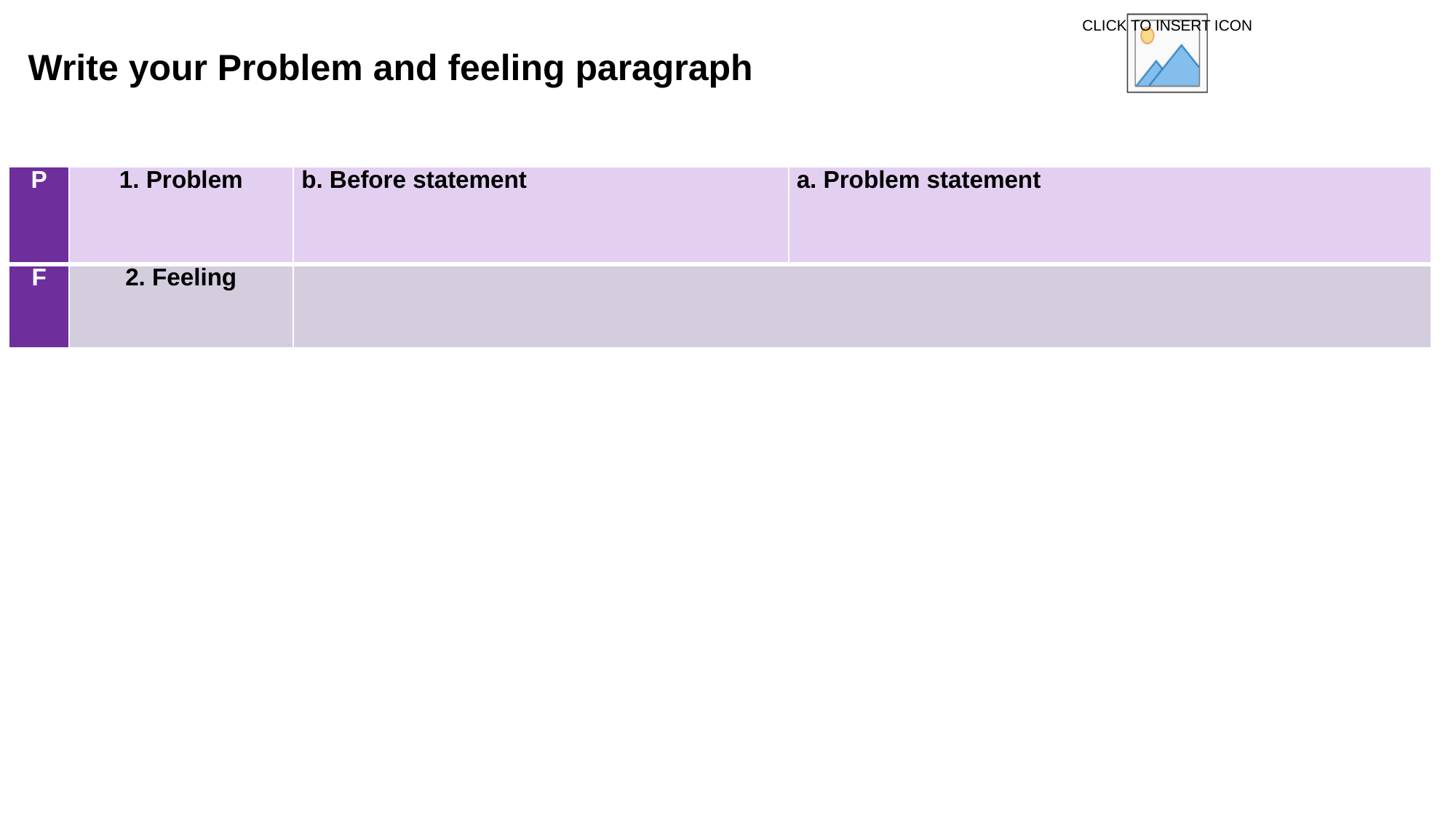

# Write your Problem and feeling paragraph
| P | 1. Problem | b. Before statement | a. Problem statement |
| --- | --- | --- | --- |
| F | 2. Feeling |  |  |